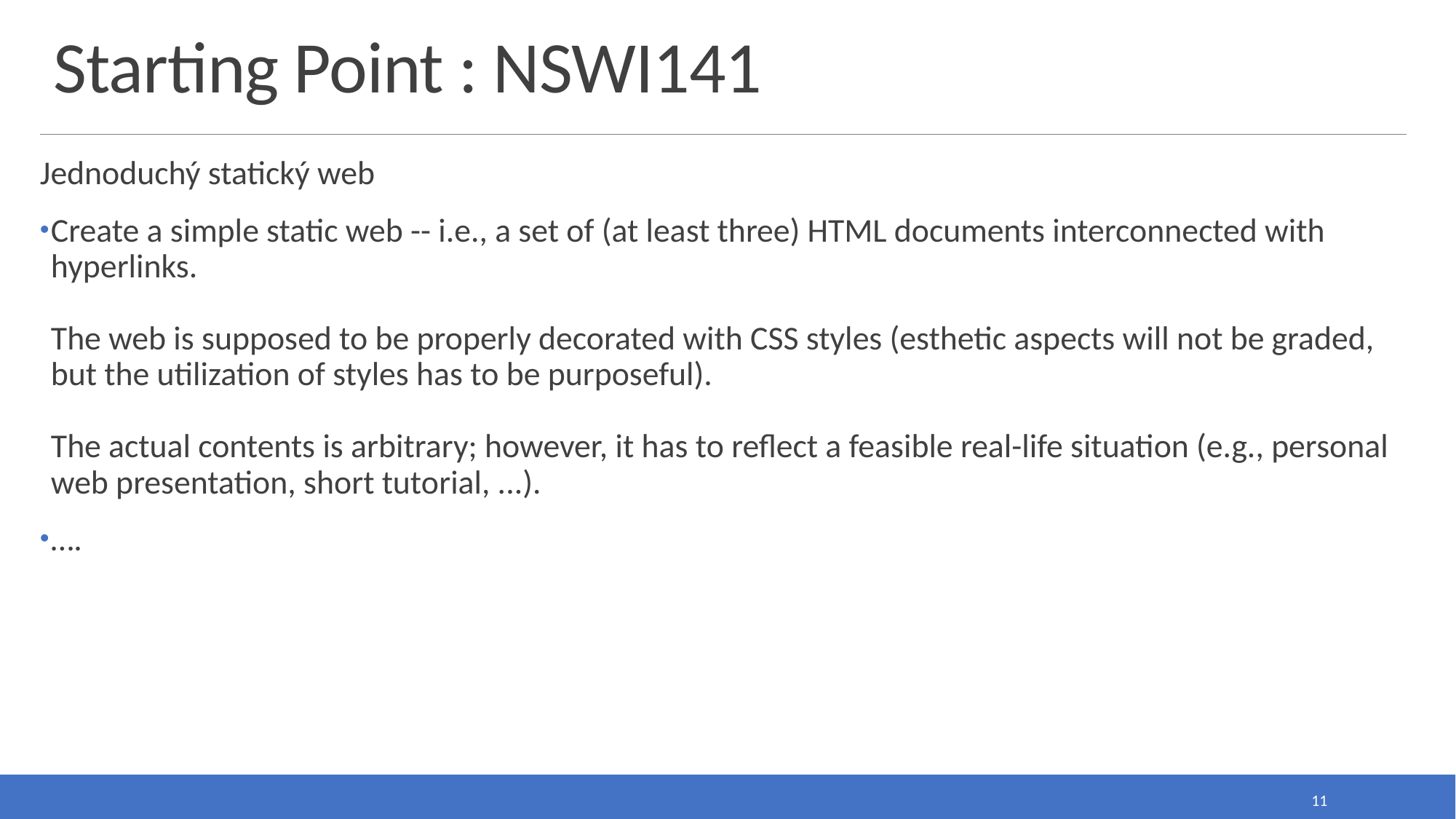

# Starting Point : NSWI141
Jednoduchý statický web
Create a simple static web -- i.e., a set of (at least three) HTML documents interconnected with hyperlinks.
The web is supposed to be properly decorated with CSS styles (esthetic aspects will not be graded, but the utilization of styles has to be purposeful).
The actual contents is arbitrary; however, it has to reflect a feasible real-life situation (e.g., personal web presentation, short tutorial, ...).
….

11